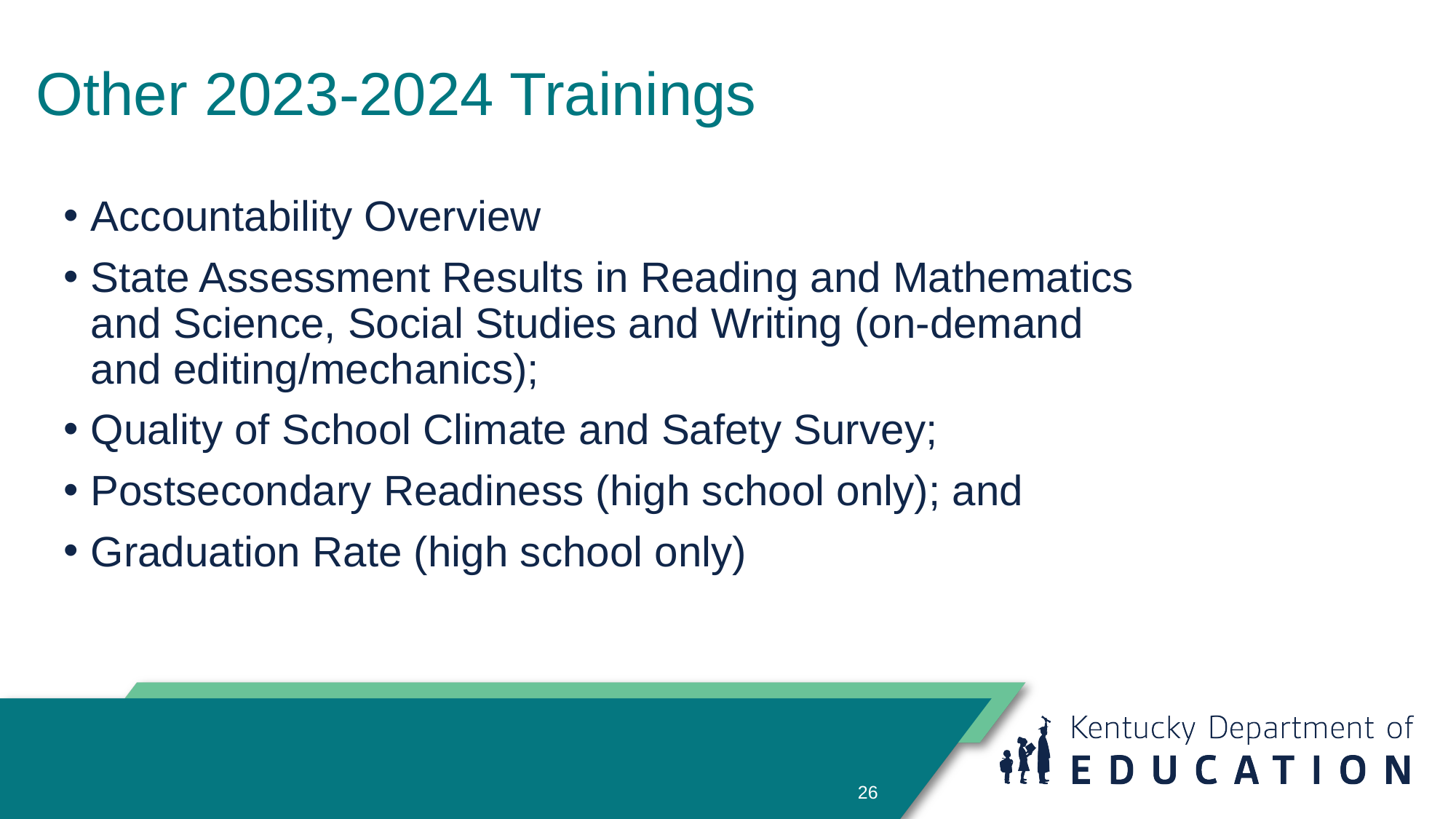

# Other 2023-2024 Trainings
Accountability Overview
State Assessment Results in Reading and Mathematics and Science, Social Studies and Writing (on-demand and editing/mechanics);​
Quality of School Climate and Safety Survey;​
Postsecondary Readiness (high school only); and​
Graduation Rate (high school only)